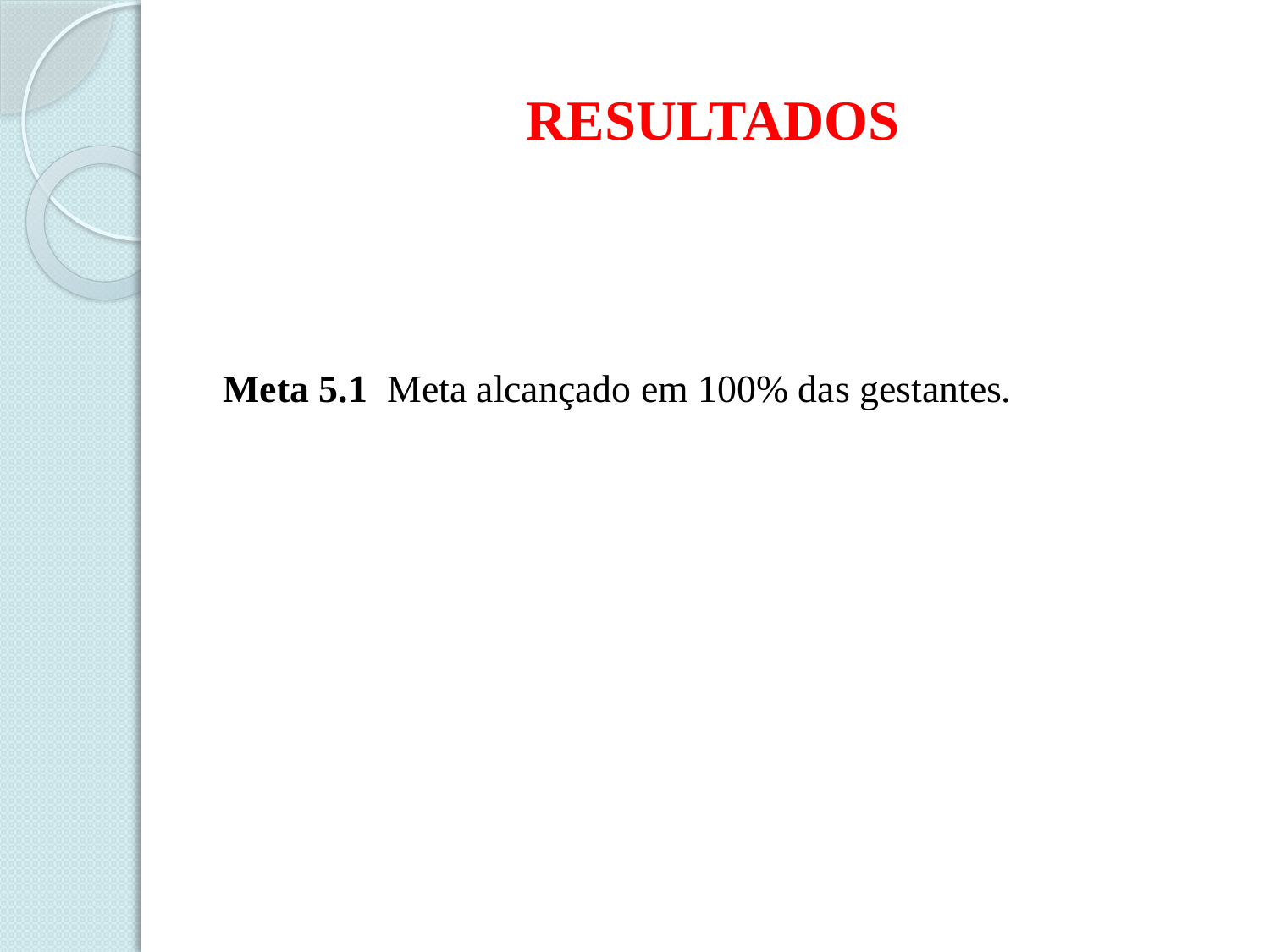

# RESULTADOS

Meta 5.1  Meta alcançado em 100% das gestantes.